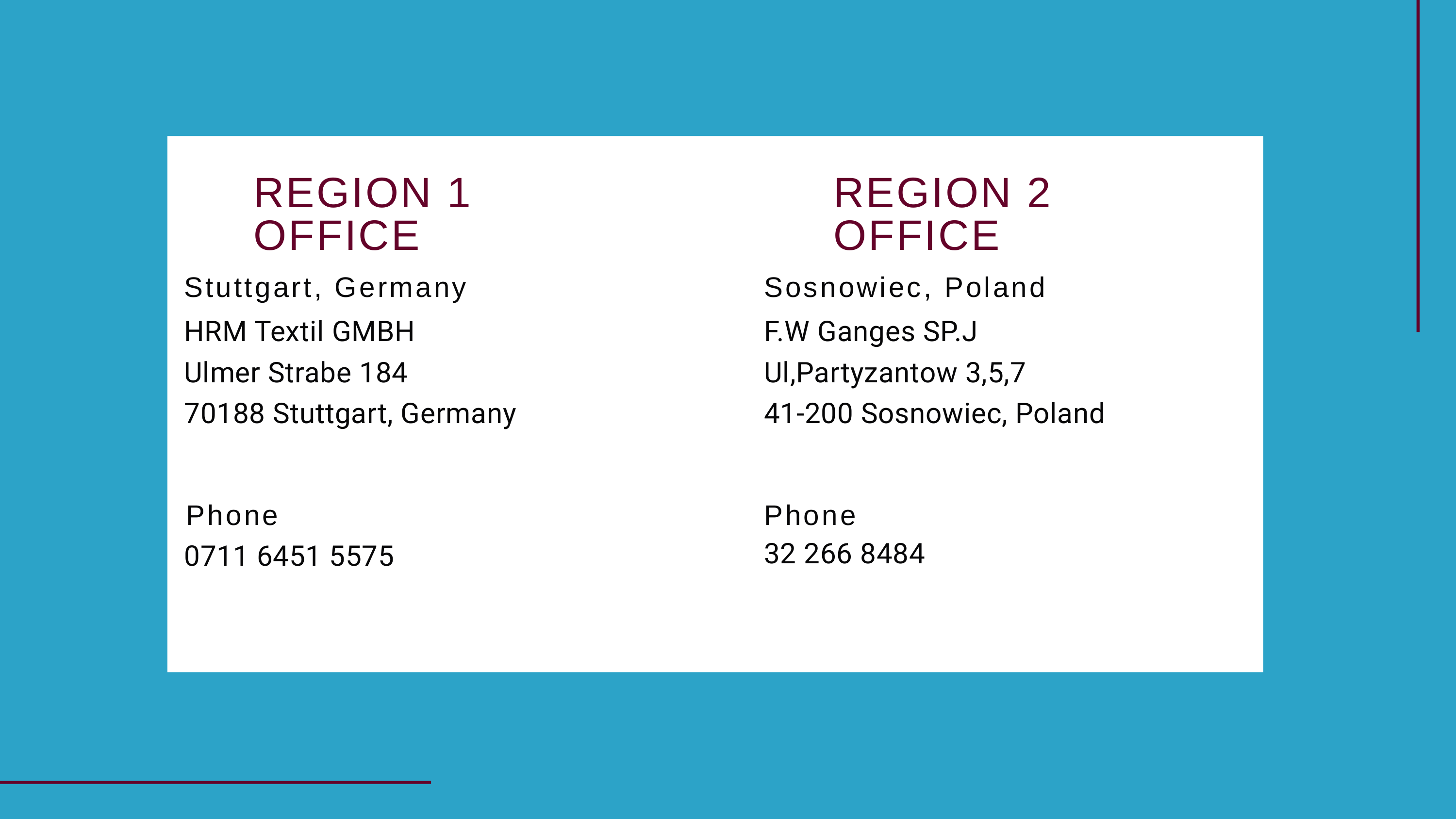

REGION 1 OFFICE
REGION 2 OFFICE
Stuttgart, Germany
HRM Textil GMBH
Ulmer Strabe 184
70188 Stuttgart, Germany
Phone
0711 6451 5575
Sosnowiec, Poland
F.W Ganges SP.J
Ul,Partyzantow 3,5,7
41-200 Sosnowiec, Poland
Phone
32 266 8484